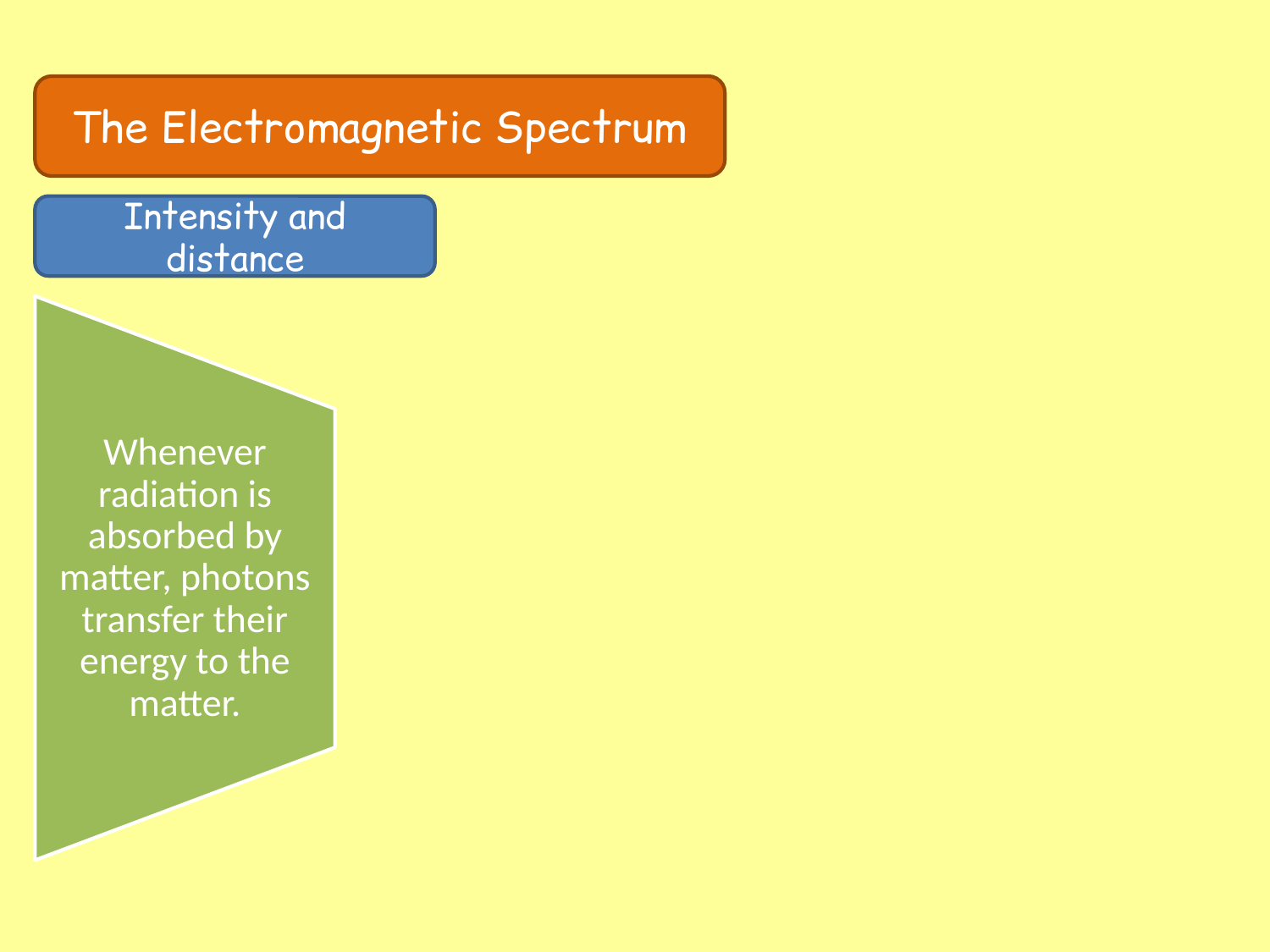

The Electromagnetic Spectrum
Intensity and distance
Whenever radiation is absorbed by matter, photons transfer their energy to the matter.